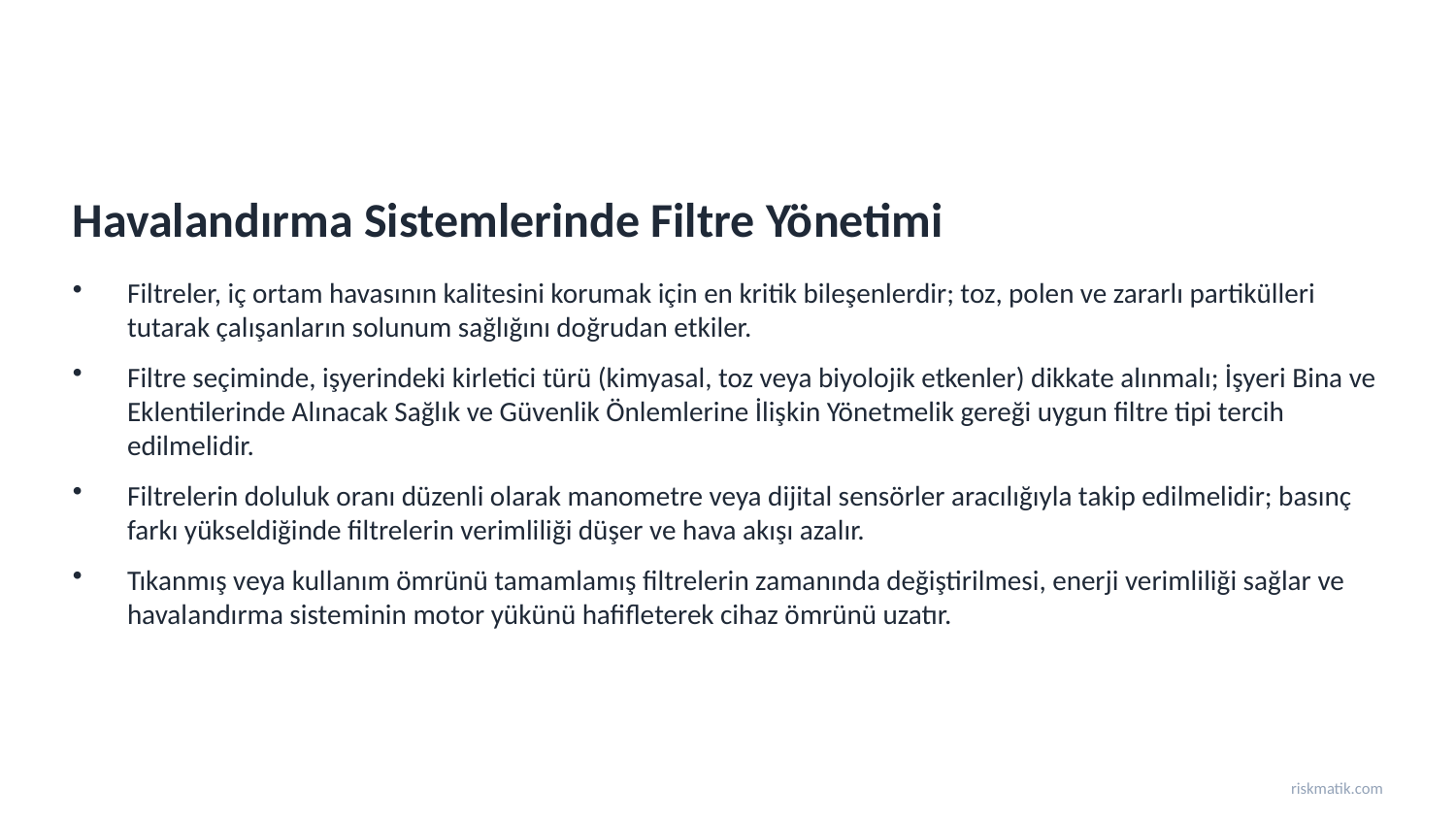

Havalandırma Sistemlerinde Filtre Yönetimi
Filtreler, iç ortam havasının kalitesini korumak için en kritik bileşenlerdir; toz, polen ve zararlı partikülleri tutarak çalışanların solunum sağlığını doğrudan etkiler.
Filtre seçiminde, işyerindeki kirletici türü (kimyasal, toz veya biyolojik etkenler) dikkate alınmalı; İşyeri Bina ve Eklentilerinde Alınacak Sağlık ve Güvenlik Önlemlerine İlişkin Yönetmelik gereği uygun filtre tipi tercih edilmelidir.
Filtrelerin doluluk oranı düzenli olarak manometre veya dijital sensörler aracılığıyla takip edilmelidir; basınç farkı yükseldiğinde filtrelerin verimliliği düşer ve hava akışı azalır.
Tıkanmış veya kullanım ömrünü tamamlamış filtrelerin zamanında değiştirilmesi, enerji verimliliği sağlar ve havalandırma sisteminin motor yükünü hafifleterek cihaz ömrünü uzatır.
riskmatik.com